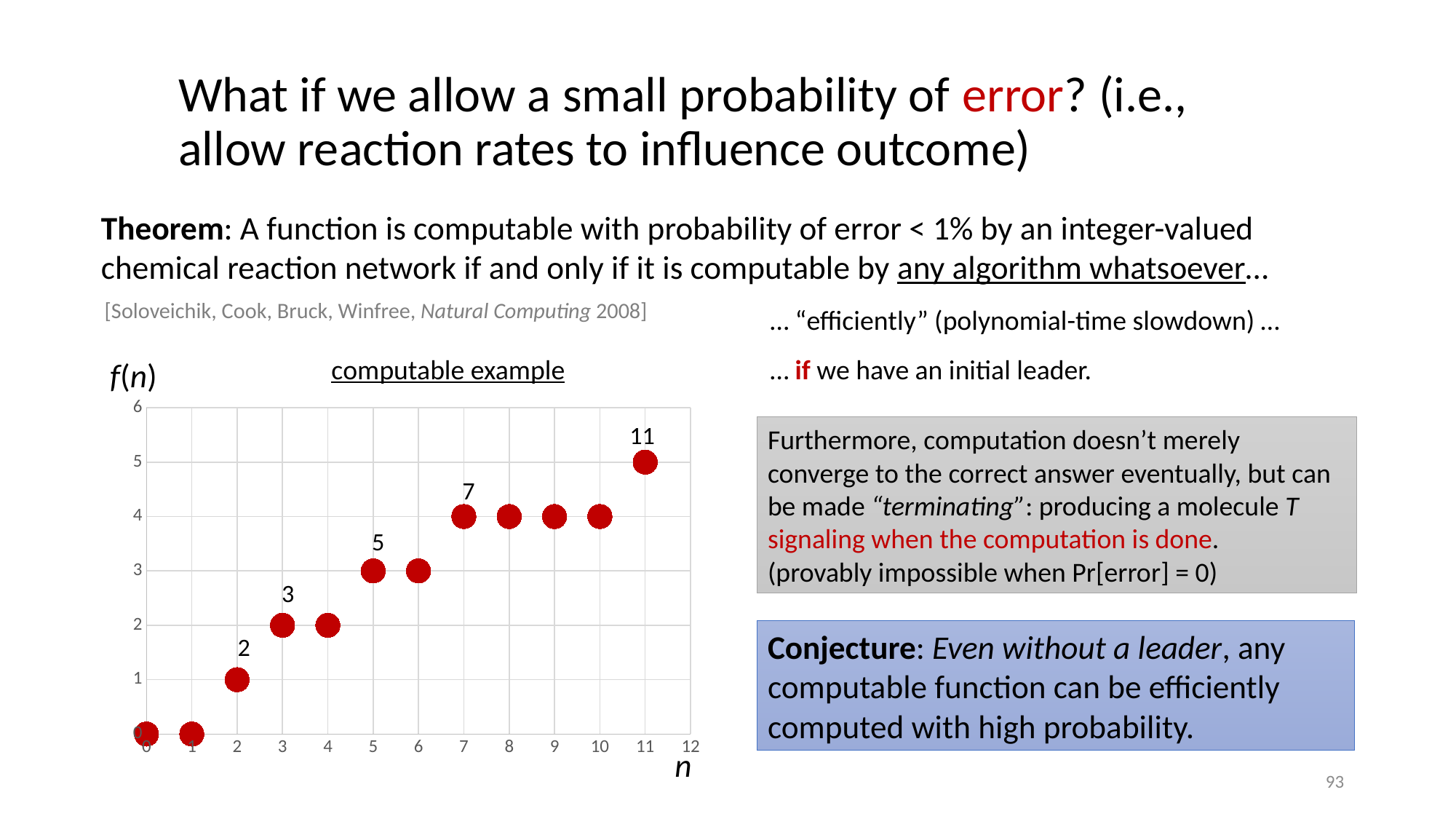

# What if we allow a small probability of error? (i.e., allow reaction rates to influence outcome)
Theorem: A function is computable with probability of error < 1% by an integer-valued chemical reaction network if and only if it is computable by any algorithm whatsoever…
[Soloveichik, Cook, Bruck, Winfree, Natural Computing 2008]
… “efficiently” (polynomial-time slowdown) …
… if we have an initial leader.
computable example
f(n)

### Chart

| Category | Y-Values |
|---|---|
11
7
5
3
2
n
Furthermore, computation doesn’t merely converge to the correct answer eventually, but can be made “terminating”: producing a molecule T signaling when the computation is done.
(provably impossible when Pr[error] = 0)
Conjecture: Even without a leader, any computable function can be efficiently computed with high probability.
93